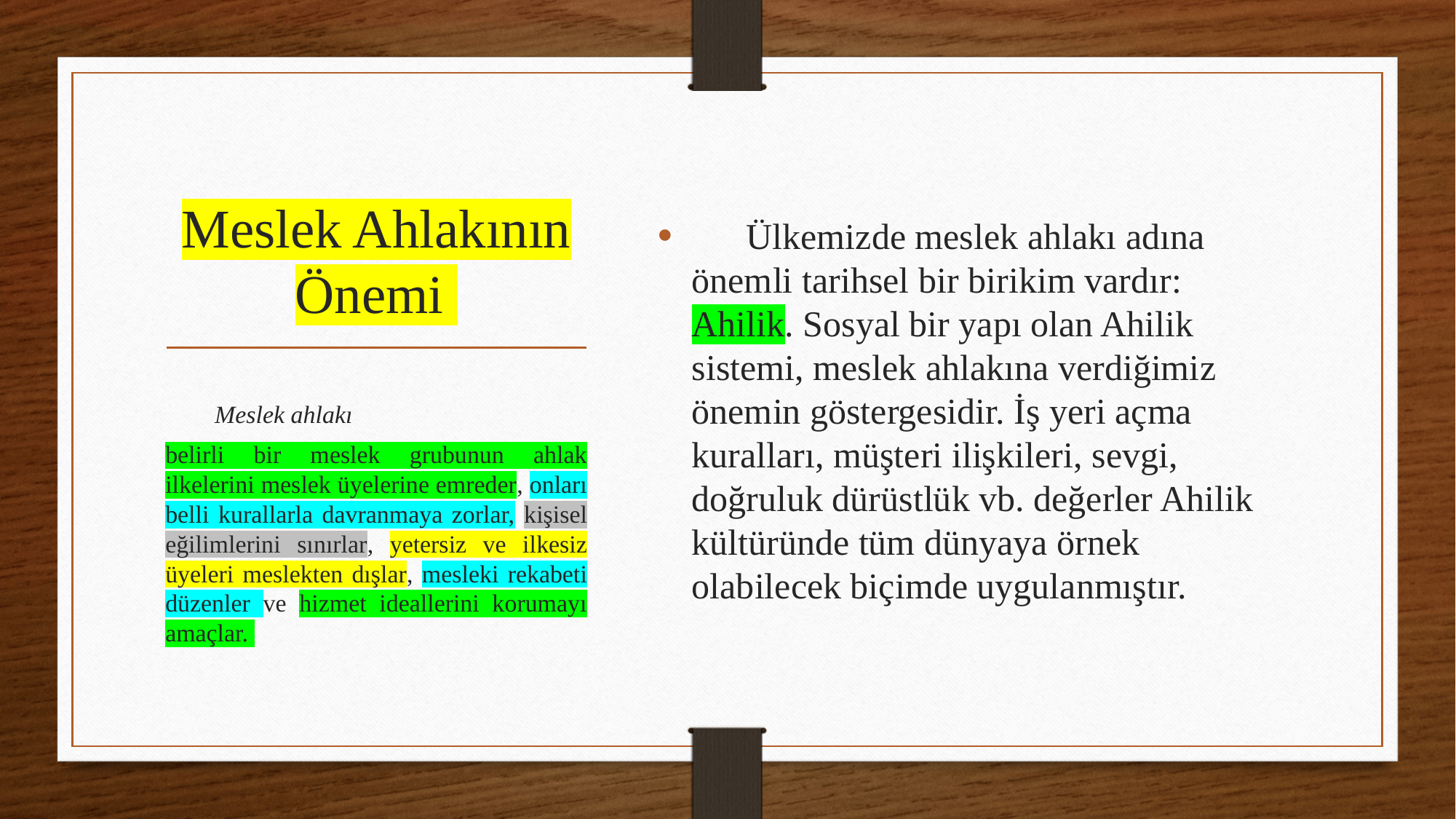

Ülkemizde meslek ahlakı adına önemli tarihsel bir birikim vardır: Ahilik. Sosyal bir yapı olan Ahilik sistemi, meslek ahlakına verdiğimiz önemin göstergesidir. İş yeri açma kuralları, müşteri ilişkileri, sevgi, doğruluk dürüstlük vb. değerler Ahilik kültüründe tüm dünyaya örnek olabilecek biçimde uygulanmıştır.
# Meslek Ahlakının Önemi

        Meslek ahlakı
belirli bir meslek grubunun ahlak ilkelerini meslek üyelerine emreder, onları belli kurallarla davranmaya zorlar, kişisel eğilimlerini sınırlar, yetersiz ve ilkesiz üyeleri meslekten dışlar, mesleki rekabeti düzenler ve hizmet ideallerini korumayı amaçlar.